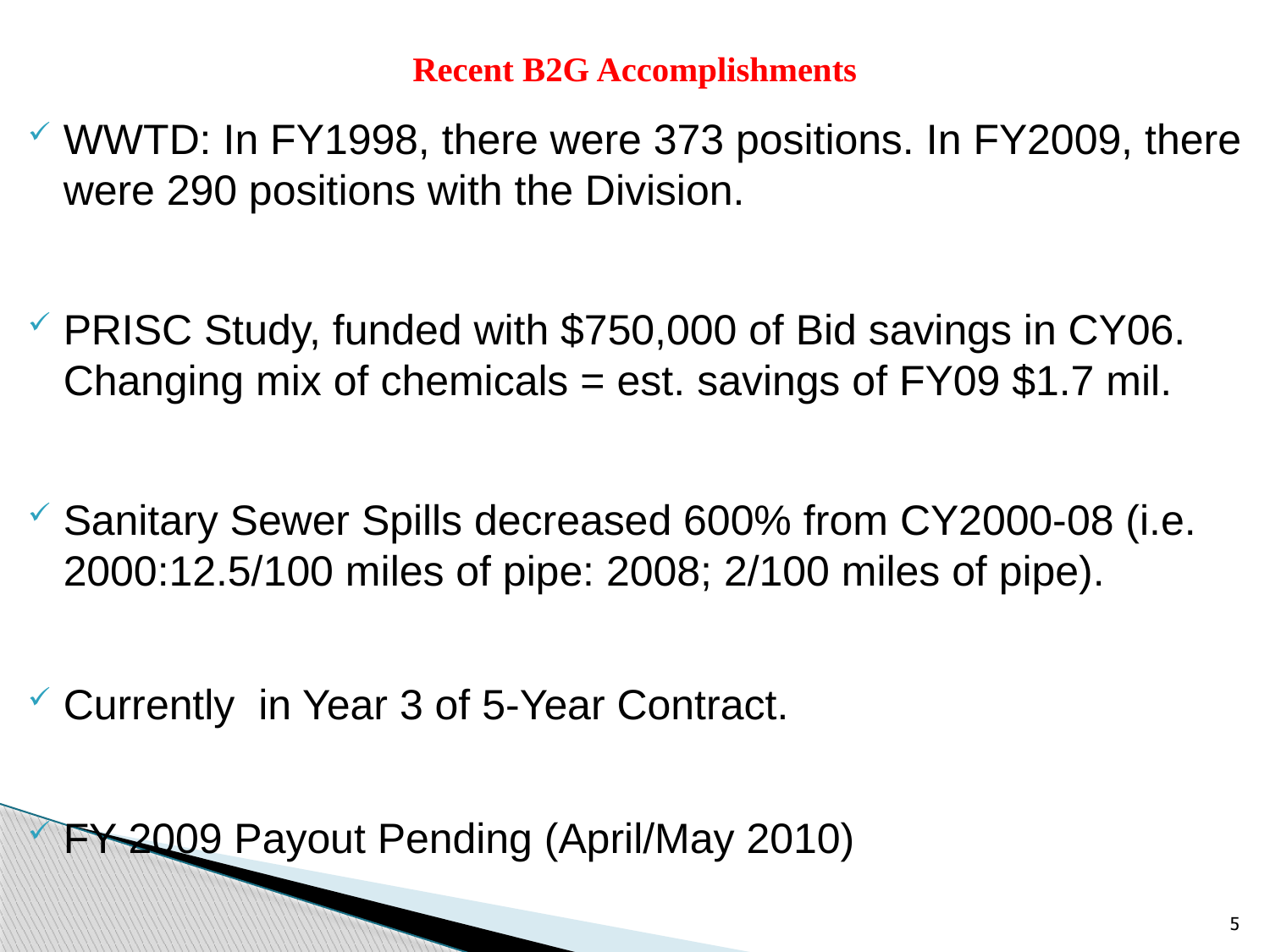

# Recent B2G Accomplishments
WWTD: In FY1998, there were 373 positions. In FY2009, there were 290 positions with the Division.

PRISC Study, funded with $750,000 of Bid savings in CY06. Changing mix of chemicals = est. savings of FY09 $1.7 mil.

Sanitary Sewer Spills decreased 600% from CY2000-08 (i.e. 2000:12.5/100 miles of pipe: 2008; 2/100 miles of pipe).

Currently  in Year 3 of 5-Year Contract.

FY 2009 Payout Pending (April/May 2010)

5